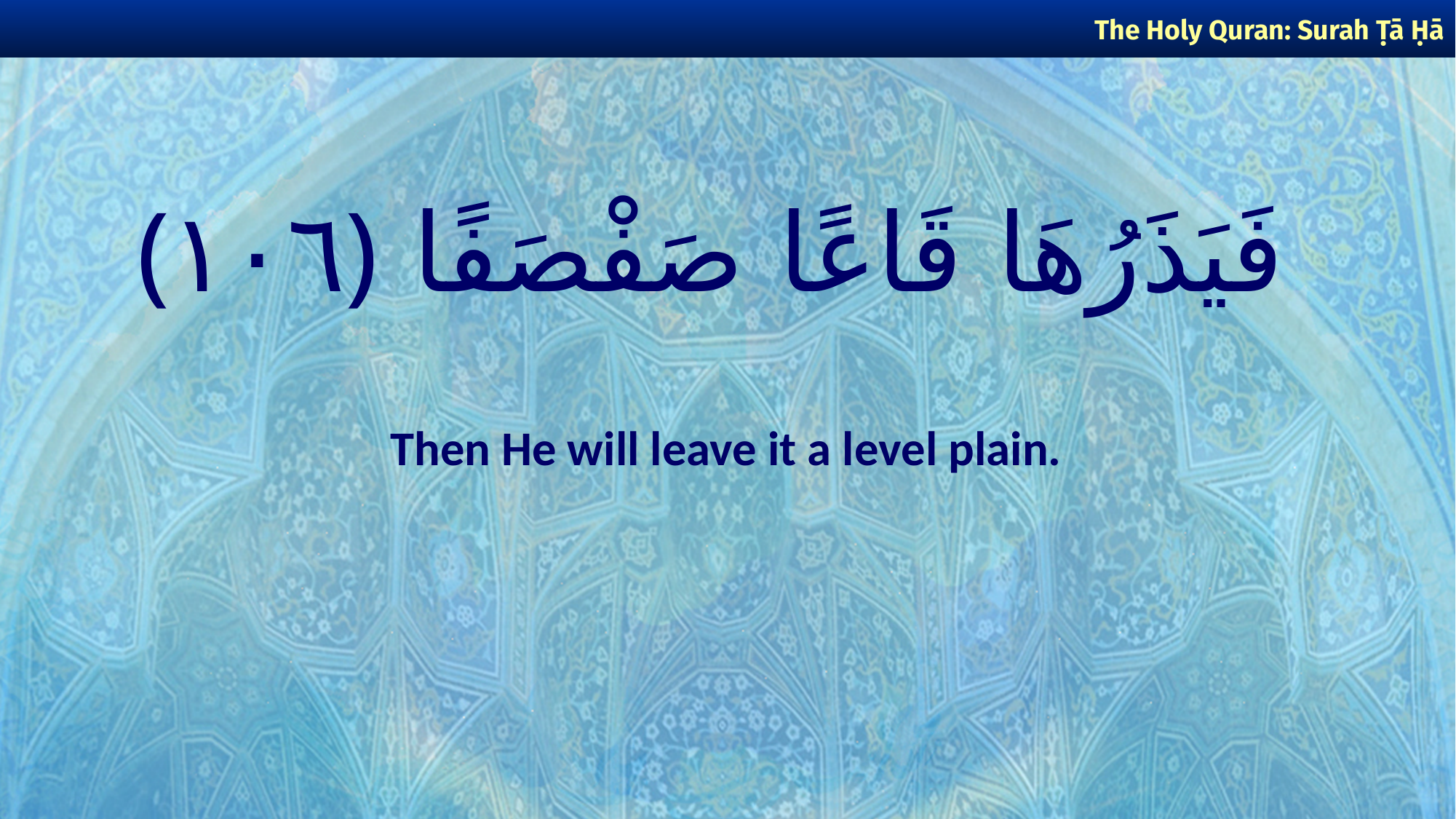

The Holy Quran: Surah Ṭā Ḥā
# فَيَذَرُهَا قَاعًا صَفْصَفًا ﴿١٠٦﴾
Then He will leave it a level plain.